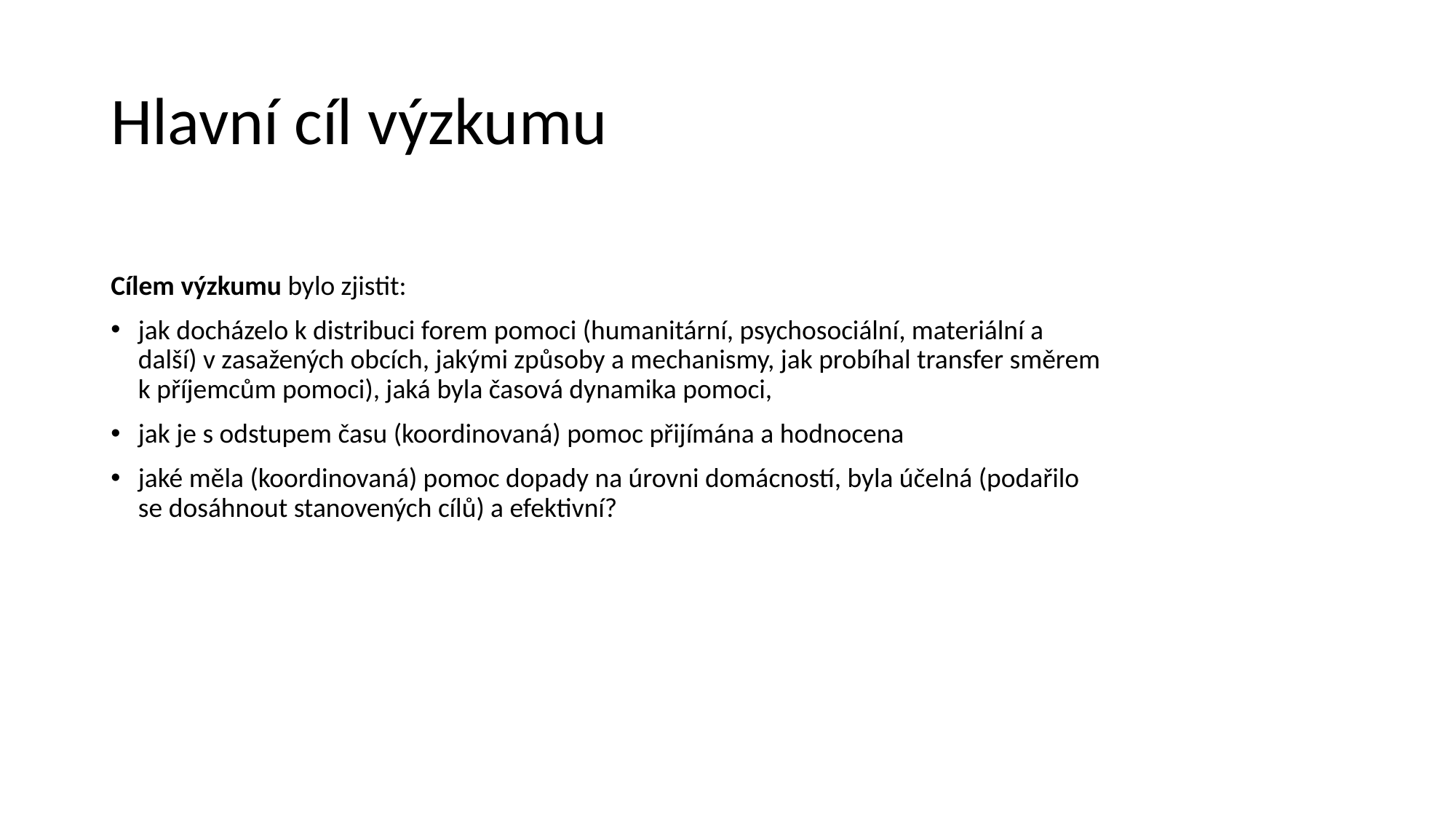

# Hlavní cíl výzkumu

Cílem výzkumu bylo zjistit:
jak docházelo k distribuci forem pomoci (humanitární, psychosociální, materiální a další) v zasažených obcích, jakými způsoby a mechanismy, jak probíhal transfer směrem k příjemcům pomoci), jaká byla časová dynamika pomoci,
jak je s odstupem času (koordinovaná) pomoc přijímána a hodnocena
jaké měla (koordinovaná) pomoc dopady na úrovni domácností, byla účelná (podařilo se dosáhnout stanovených cílů) a efektivní?